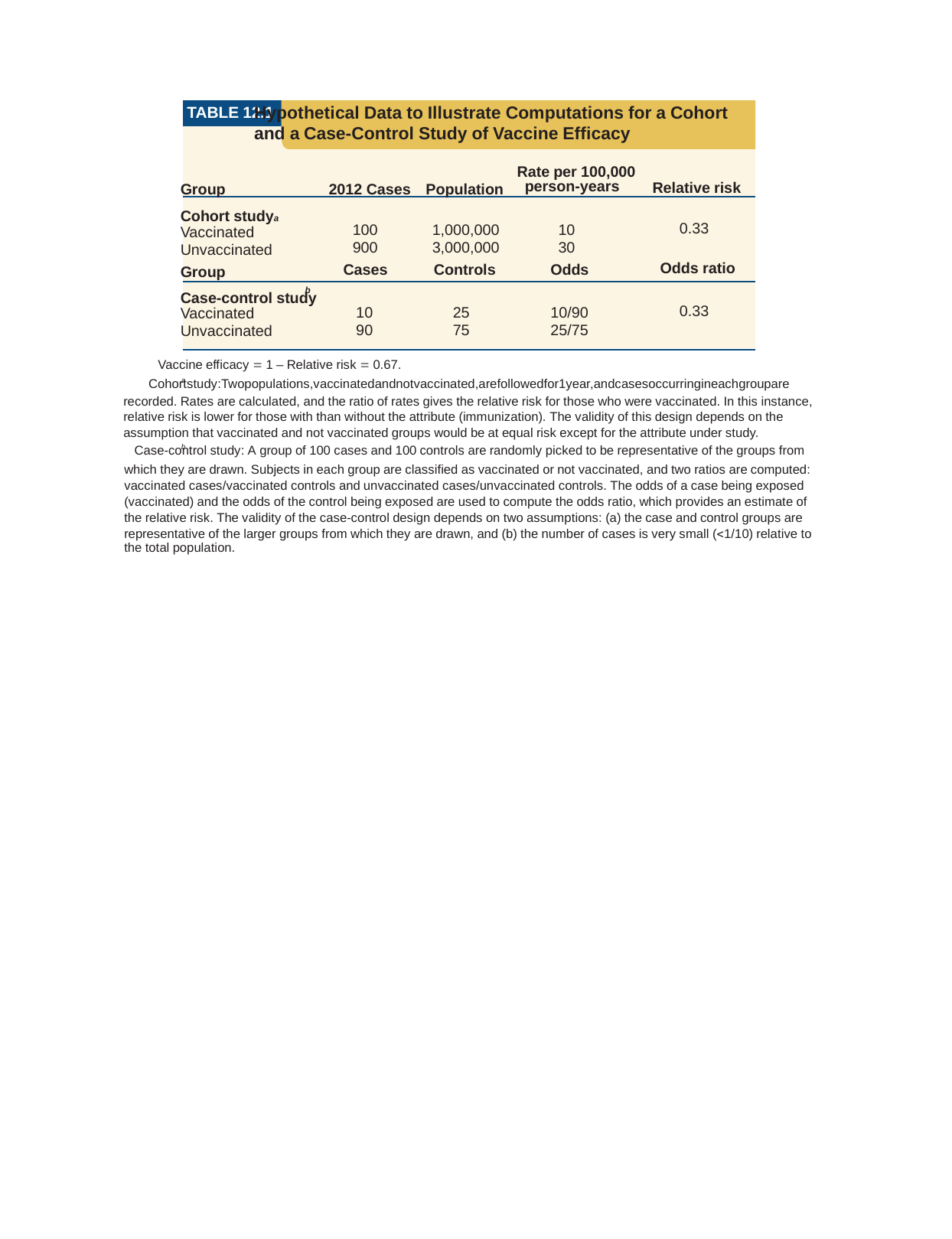

Hypothetical Data to Illustrate Computations for a Cohort
and a Case-Control Study of Vaccine Efficacy
TABLE 12.1

Rate per 100,000
	person-years

			10
			30
		Odds

		10/90
		25/75
Relative risk

		0.33

	Odds ratio

		0.33
Group
Cohort studya
Vaccinated
Unvaccinated
Group
Case-control study
Vaccinated
Unvaccinated
2012 Cases

		100
		900
	Cases

			10
			90
Population

	1,000,000
	3,000,000
		Controls

			25
			75

b

Vaccine efficacy = 1 – Relative risk = 0.67.
Cohortstudy:Twopopulations,vaccinatedandnotvaccinated,arefollowedfor1year,andcasesoccurringineachgroupare
a
recorded. Rates are calculated, and the ratio of rates gives the relative risk for those who were vaccinated. In this instance,
relative risk is lower for those with than without the attribute (immunization). The validity of this design depends on the
assumption that vaccinated and not vaccinated groups would be at equal risk except for the attribute under study.
Case-control study: A group of 100 cases and 100 controls are randomly picked to be representative of the groups from
b
which they are drawn. Subjects in each group are classified as vaccinated or not vaccinated, and two ratios are computed:
vaccinated cases/vaccinated controls and unvaccinated cases/unvaccinated controls. The odds of a case being exposed
(vaccinated) and the odds of the control being exposed are used to compute the odds ratio, which provides an estimate of
the relative risk. The validity of the case-control design depends on two assumptions: (a) the case and control groups are
representative of the larger groups from which they are drawn, and (b) the number of cases is very small (<1/10) relative to
the total population.